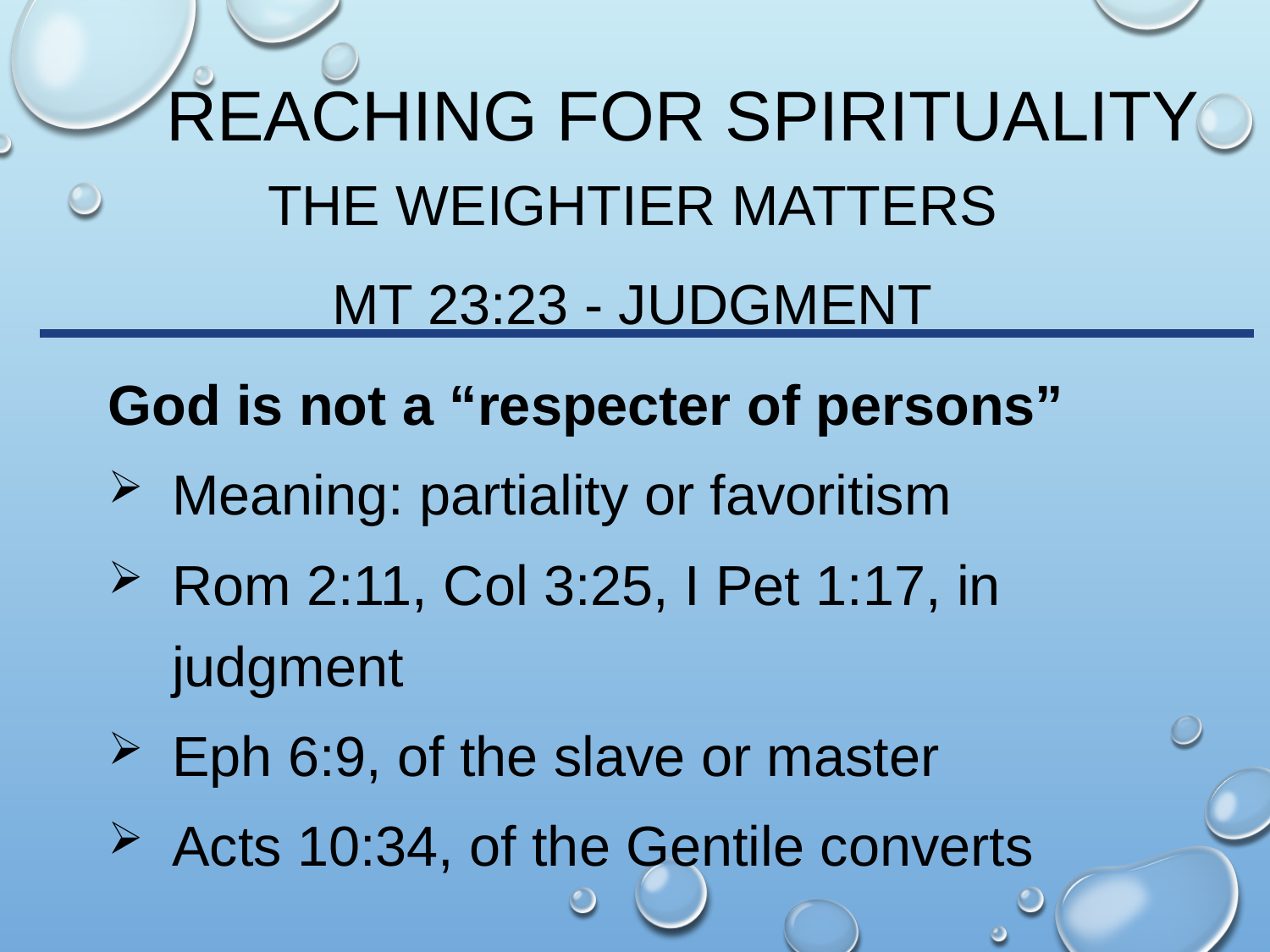

# Reaching for spirituality
The Weightier matters
Mt 23:23 - Judgment
God is not a “respecter of persons”
Meaning: partiality or favoritism
Rom 2:11, Col 3:25, I Pet 1:17, in judgment
Eph 6:9, of the slave or master
Acts 10:34, of the Gentile converts